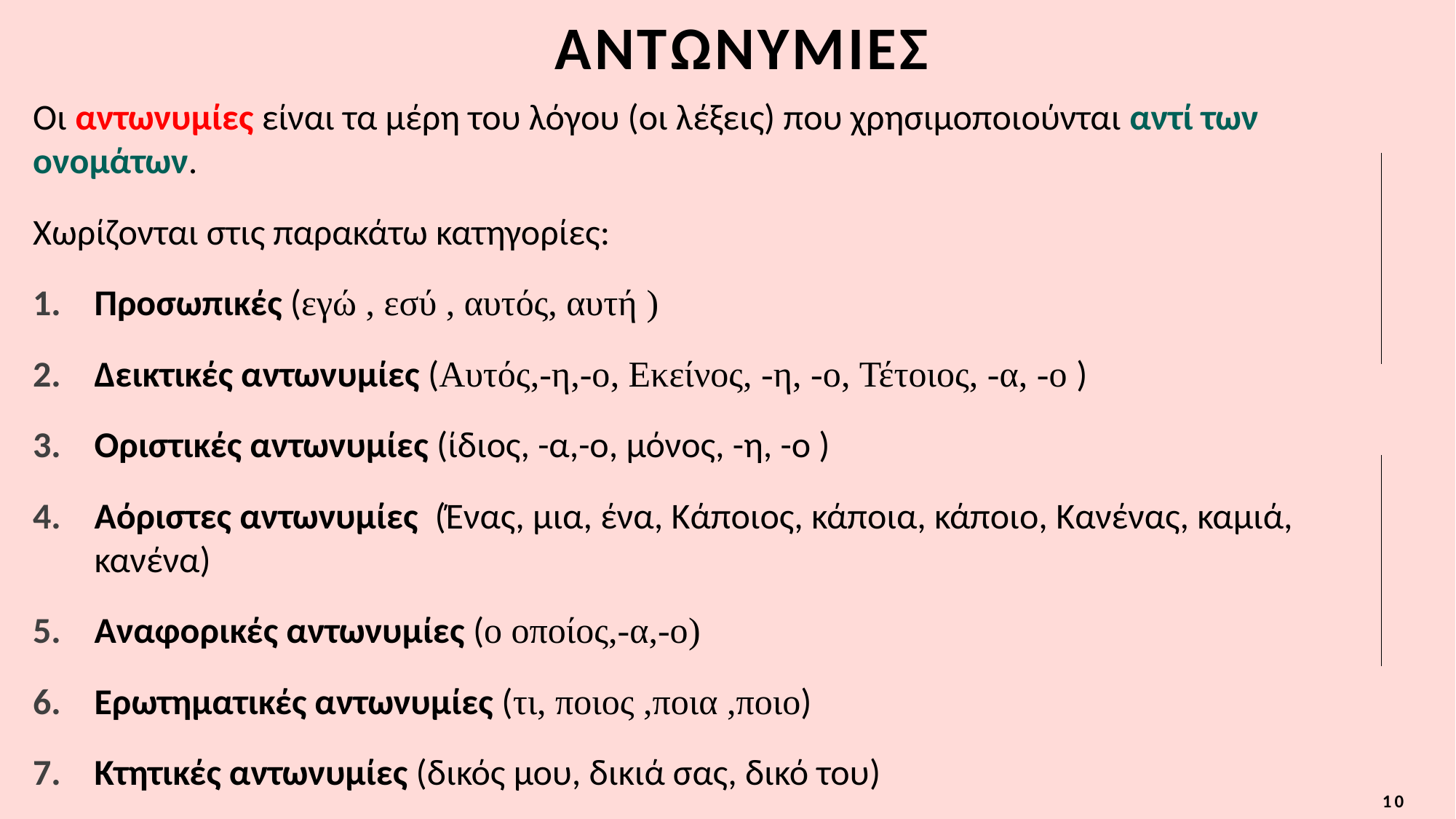

# αντωνυμιες
Οι αντωνυμίες είναι τα μέρη του λόγου (οι λέξεις) που χρησιμοποιούνται αντί των ονομάτων.
Χωρίζονται στις παρακάτω κατηγορίες:
Προσωπικές (εγώ , εσύ , αυτός, αυτή )
Δεικτικές αντωνυμίες (Αυτός,-η,-ο, Εκείνος, -η, -ο, Τέτοιος, -α, -ο )
Οριστικές αντωνυμίες (ίδιος, -α,-ο, μόνος, -η, -ο )
Αόριστες αντωνυμίες  (Ένας, μια, ένα, Kάποιος, κάποια, κάποιο, Κανένας, καμιά, κανένα)
Αναφορικές αντωνυμίες (ο οποίος,-α,-ο)
Ερωτηματικές αντωνυμίες (τι, ποιος ,ποια ,ποιο)
Κτητικές αντωνυμίες (δικός μου, δικιά σας, δικό του)
10